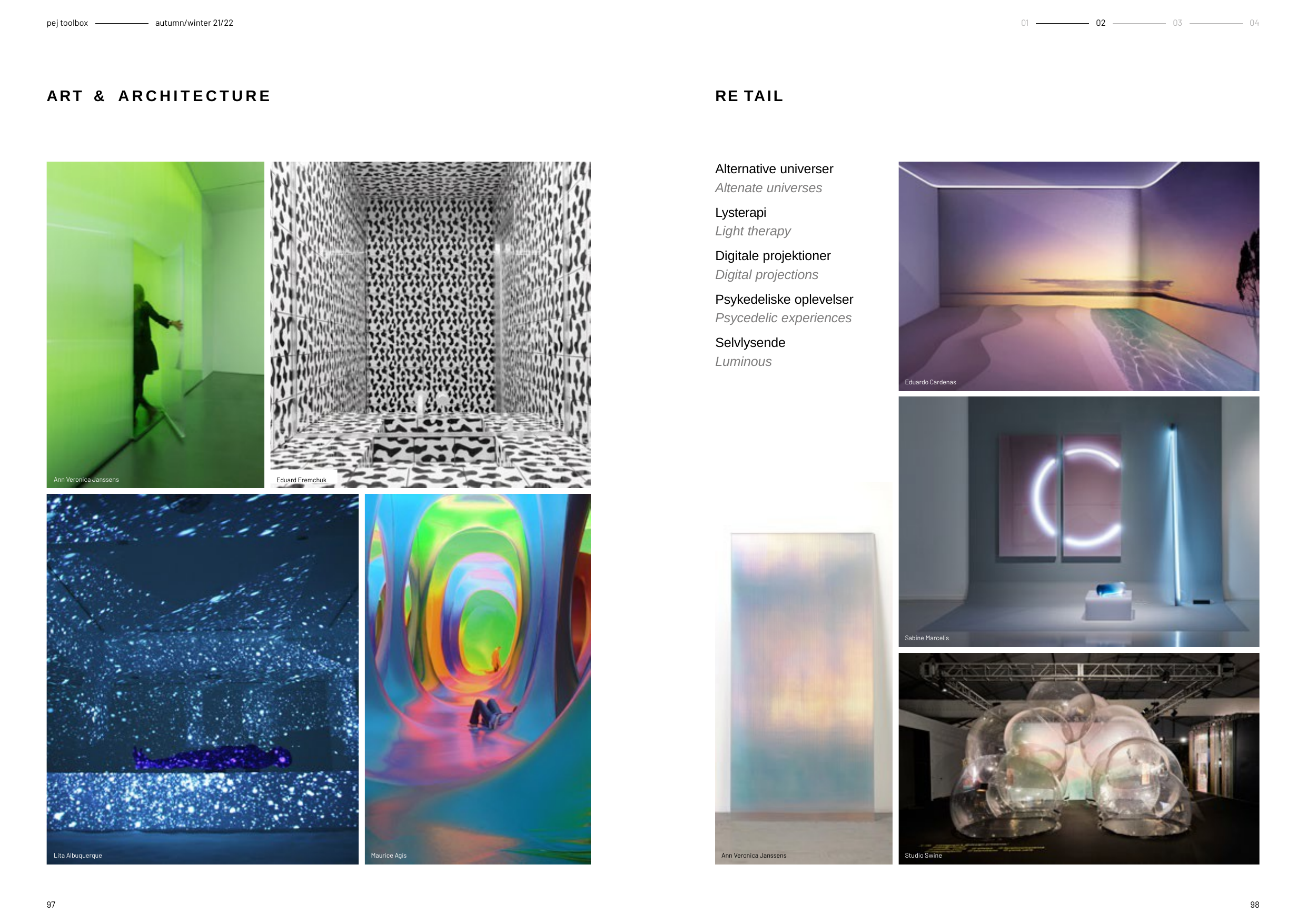

pej toolbox
autumn/winter 21/22
01
02
03
04

ART &
ARCHITECTURE
RE TAIL
Alternative universer
Altenate universes
Lysterapi
Light therapy
Digitale projektioner
Digital projections
Psykedeliske oplevelser
Psycedelic experiences
Selvlysende
Luminous

Eduardo Cardenas

Eduard Eremchuk
Ann Veronica Janssens

Sabine Marcelis

Lita Albuquerque
Maurice Agis
Ann Veronica Janssens
Studio Swine
97
98